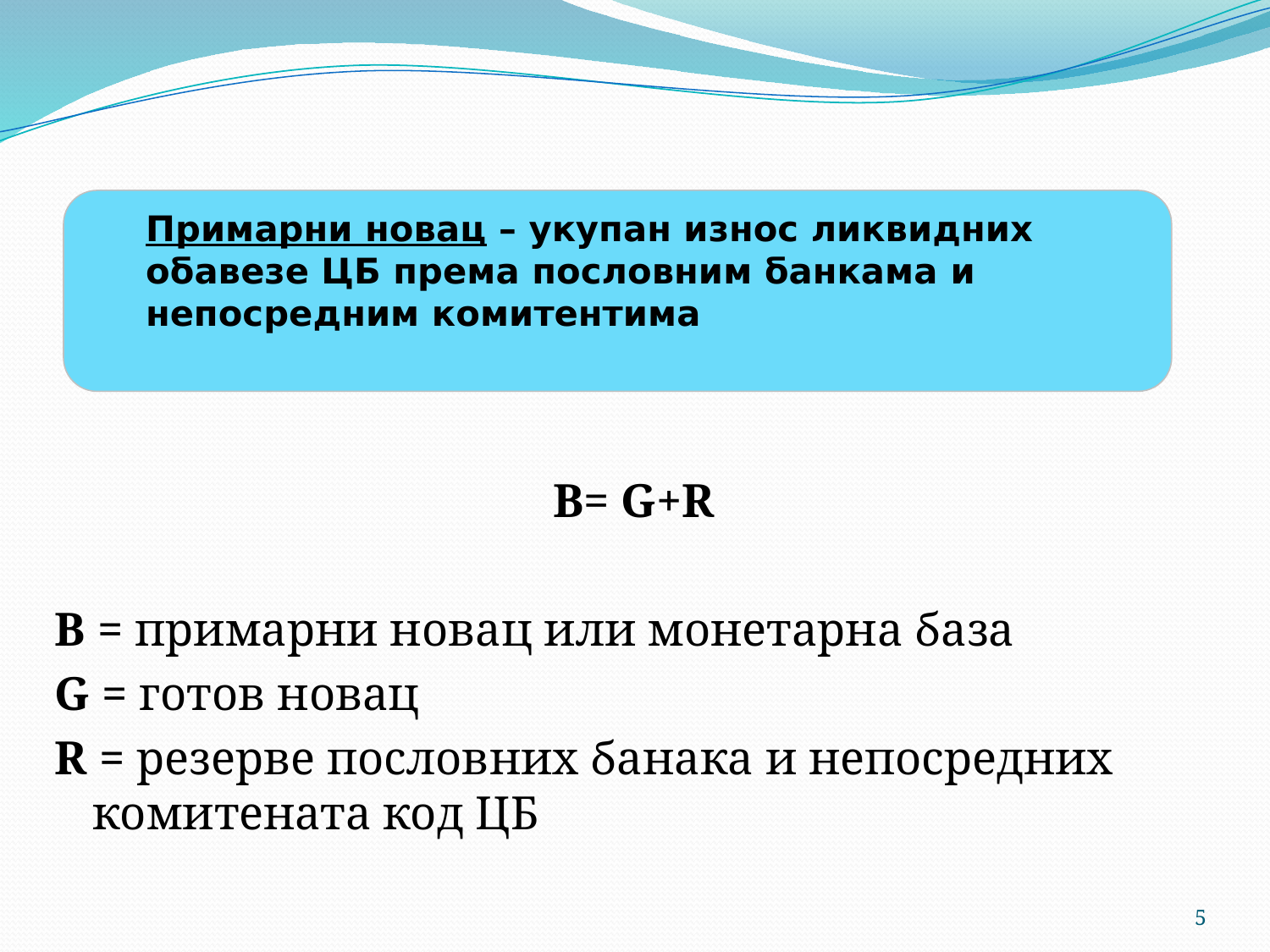

Примарни новац – укупан износ ликвидних обавезе ЦБ према пословним банкама и непосредним комитентима
B= G+R

B = примарни новац или монетарна база
G = готов новац
R = резерве пословних банака и непосредних комитената код ЦБ

5